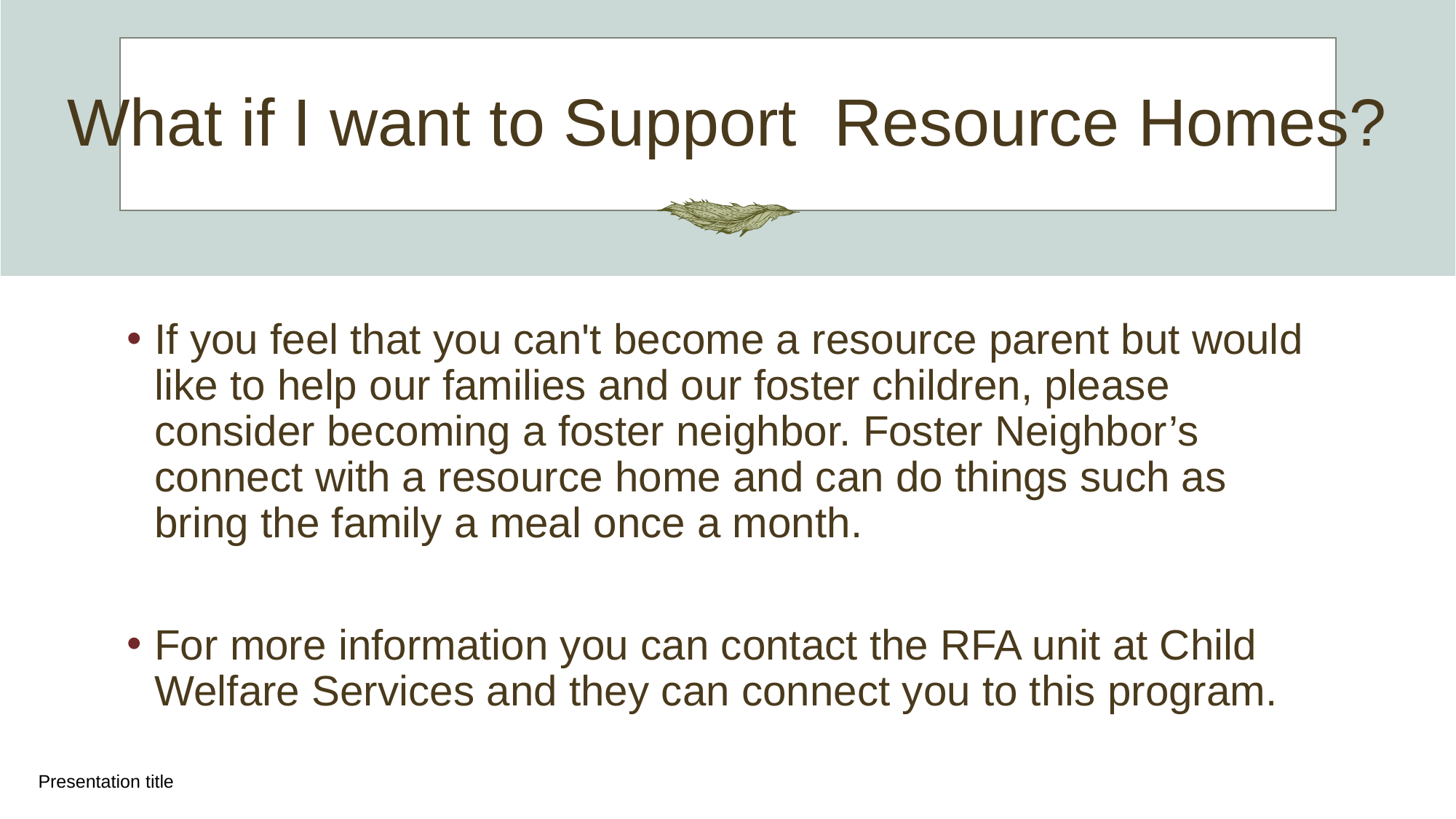

# What if I want to Support  Resource Homes?
If you feel that you can't become a resource parent but would like to help our families and our foster children, please consider becoming a foster neighbor. Foster Neighbor’s connect with a resource home and can do things such as bring the family a meal once a month.

For more information you can contact the RFA unit at Child Welfare Services and they can connect you to this program.

Presentation title